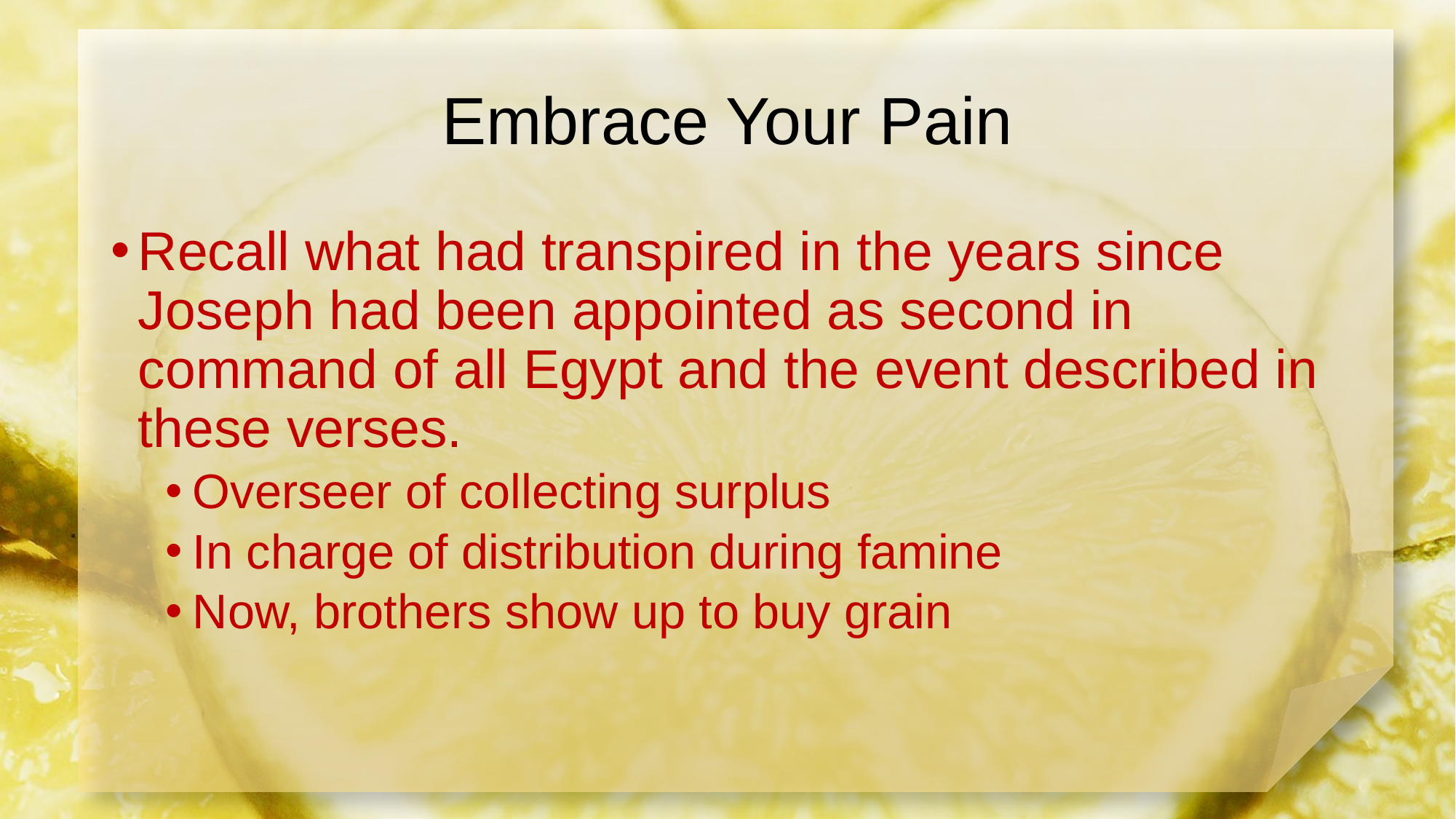

# Embrace Your Pain
Recall what had transpired in the years since Joseph had been appointed as second in command of all Egypt and the event described in these verses.
Overseer of collecting surplus
In charge of distribution during famine
Now, brothers show up to buy grain